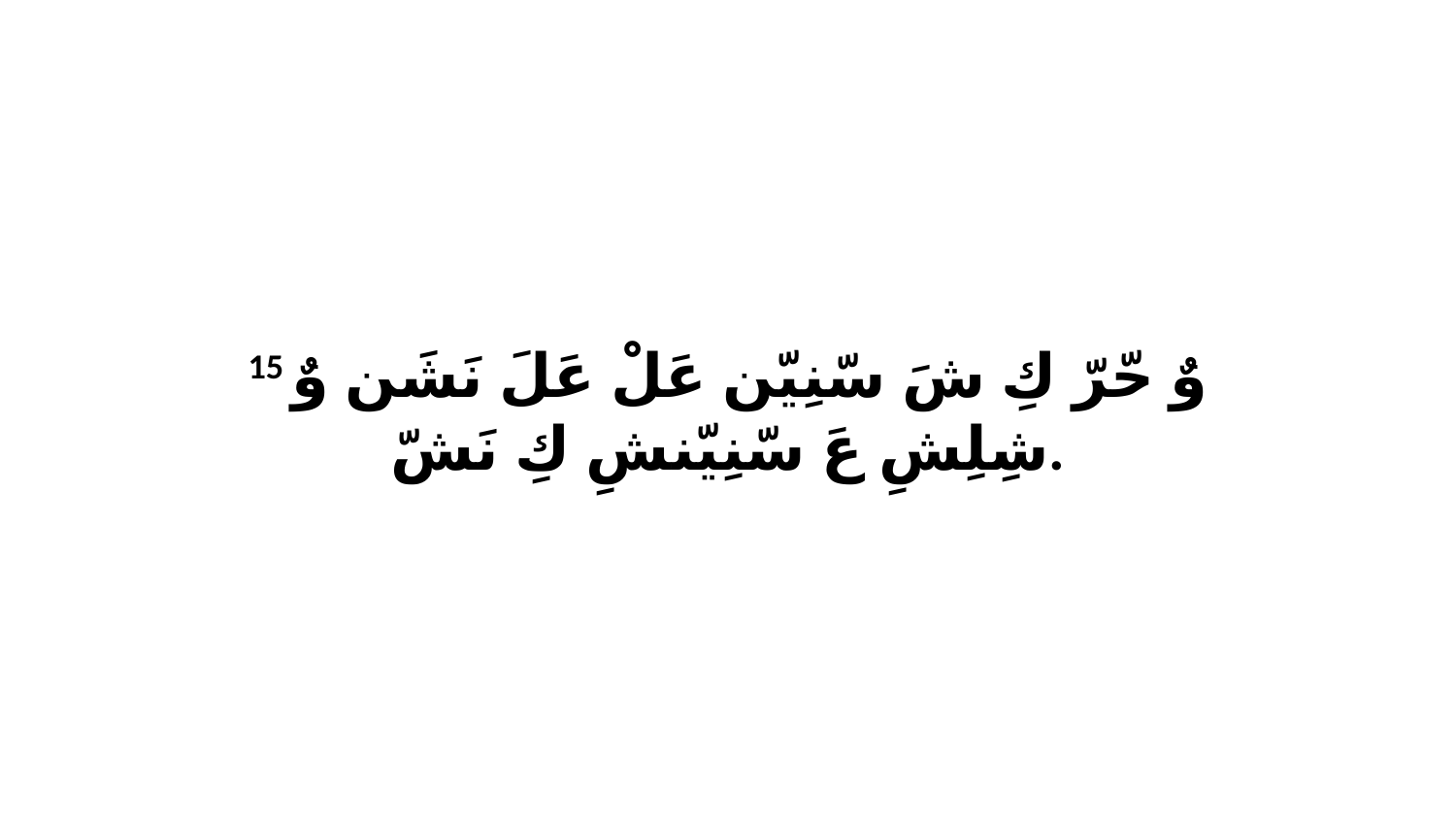

15 وٌ حّرّ كِ شَ سّنِيّن عَلْ عَلَ نَشَن وٌ شِلِشِ عَ سّنِيّنشِ كِ نَشّ.